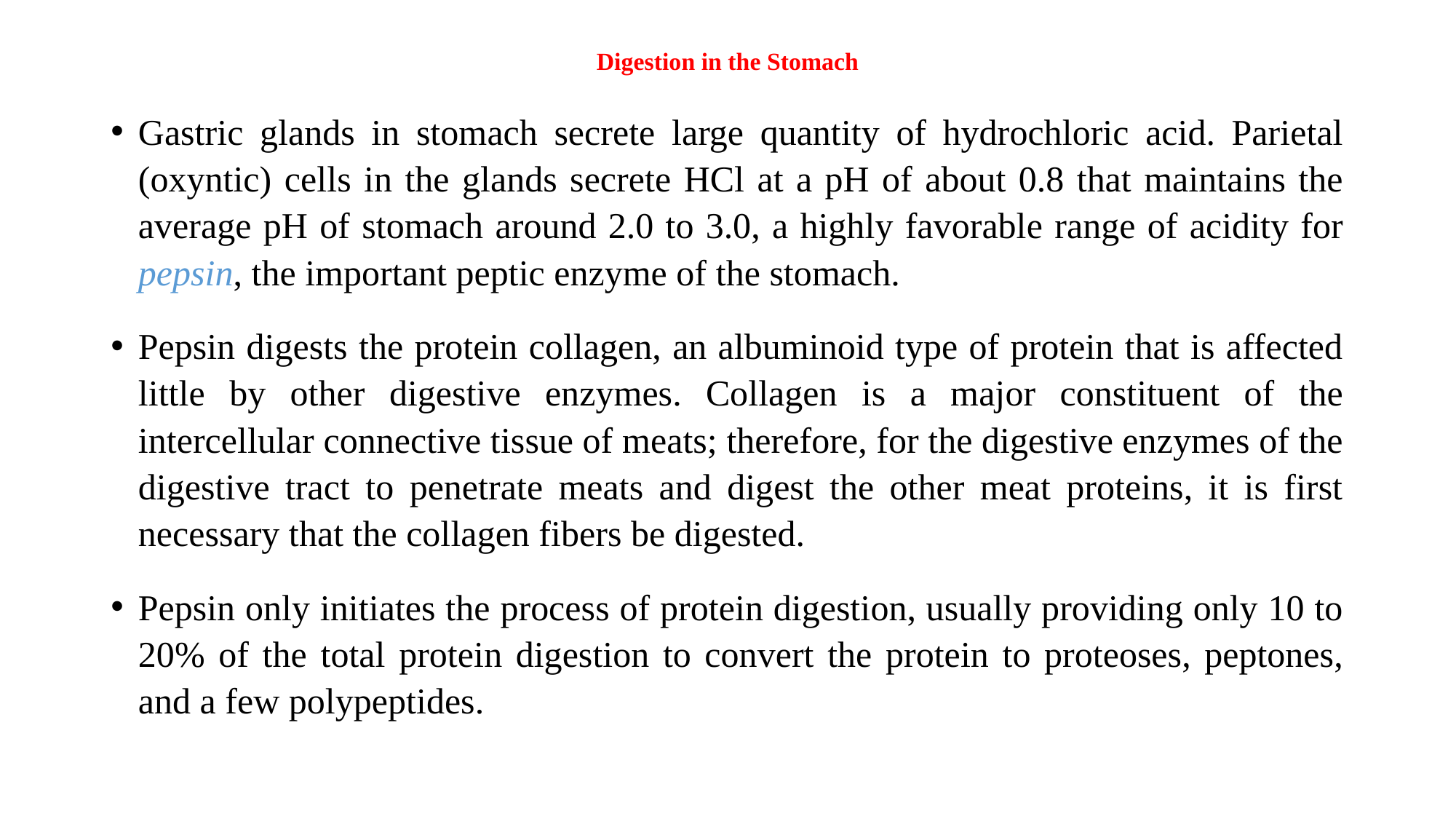

# Digestion in the Stomach
Gastric glands in stomach secrete large quantity of hydrochloric acid. Parietal (oxyntic) cells in the glands secrete HCl at a pH of about 0.8 that maintains the average pH of stomach around 2.0 to 3.0, a highly favorable range of acidity for pepsin, the important peptic enzyme of the stomach.
Pepsin digests the protein collagen, an albuminoid type of protein that is affected little by other digestive enzymes. Collagen is a major constituent of the intercellular connective tissue of meats; therefore, for the digestive enzymes of the digestive tract to penetrate meats and digest the other meat proteins, it is first necessary that the collagen fibers be digested.
Pepsin only initiates the process of protein digestion, usually providing only 10 to 20% of the total protein digestion to convert the protein to proteoses, peptones, and a few polypeptides.